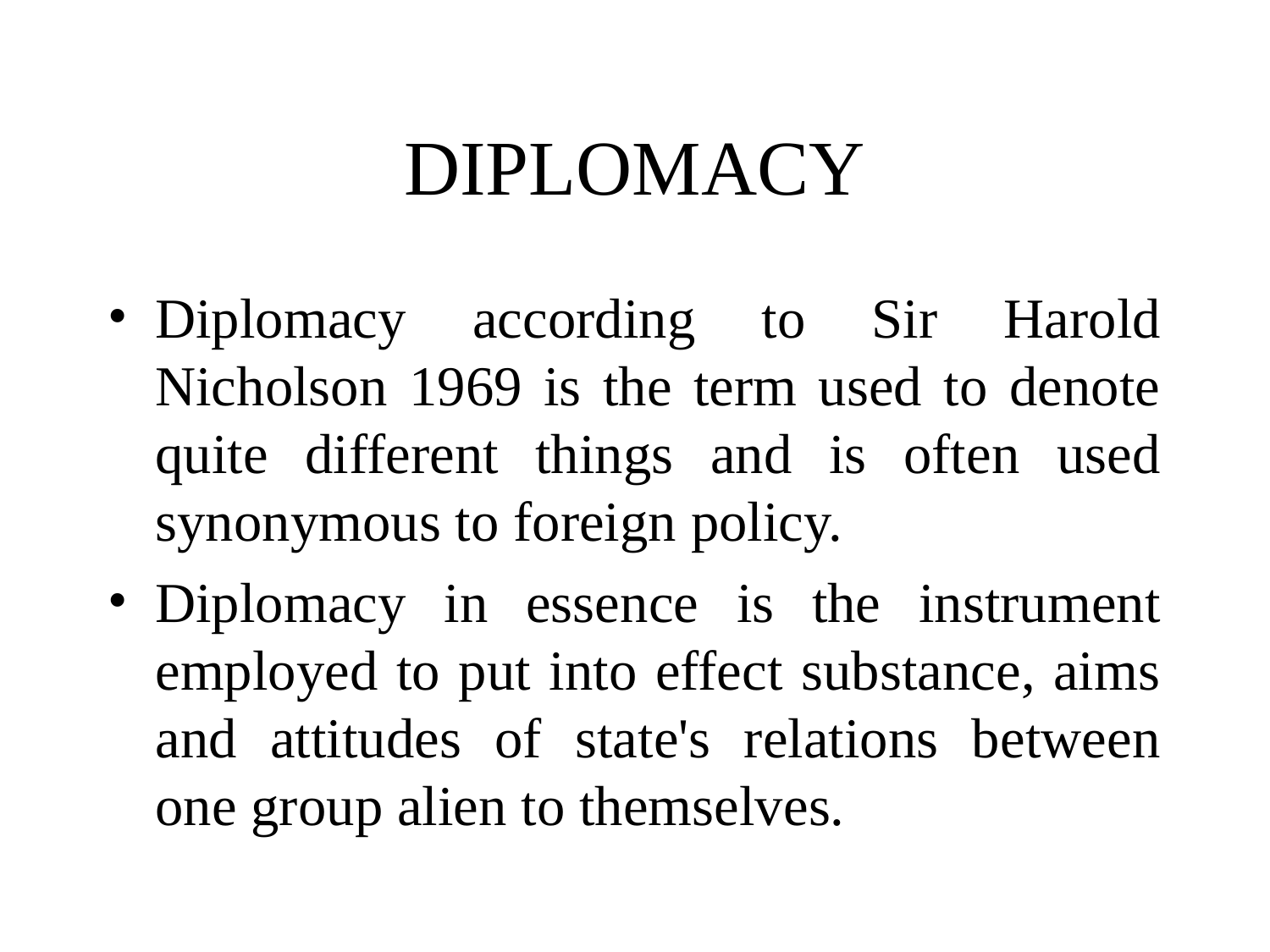

# DIPLOMACY
Diplomacy according to Sir Harold Nicholson 1969 is the term used to denote quite different things and is often used synonymous to foreign policy.
Diplomacy in essence is the instrument employed to put into effect substance, aims and attitudes of state's relations between one group alien to themselves.